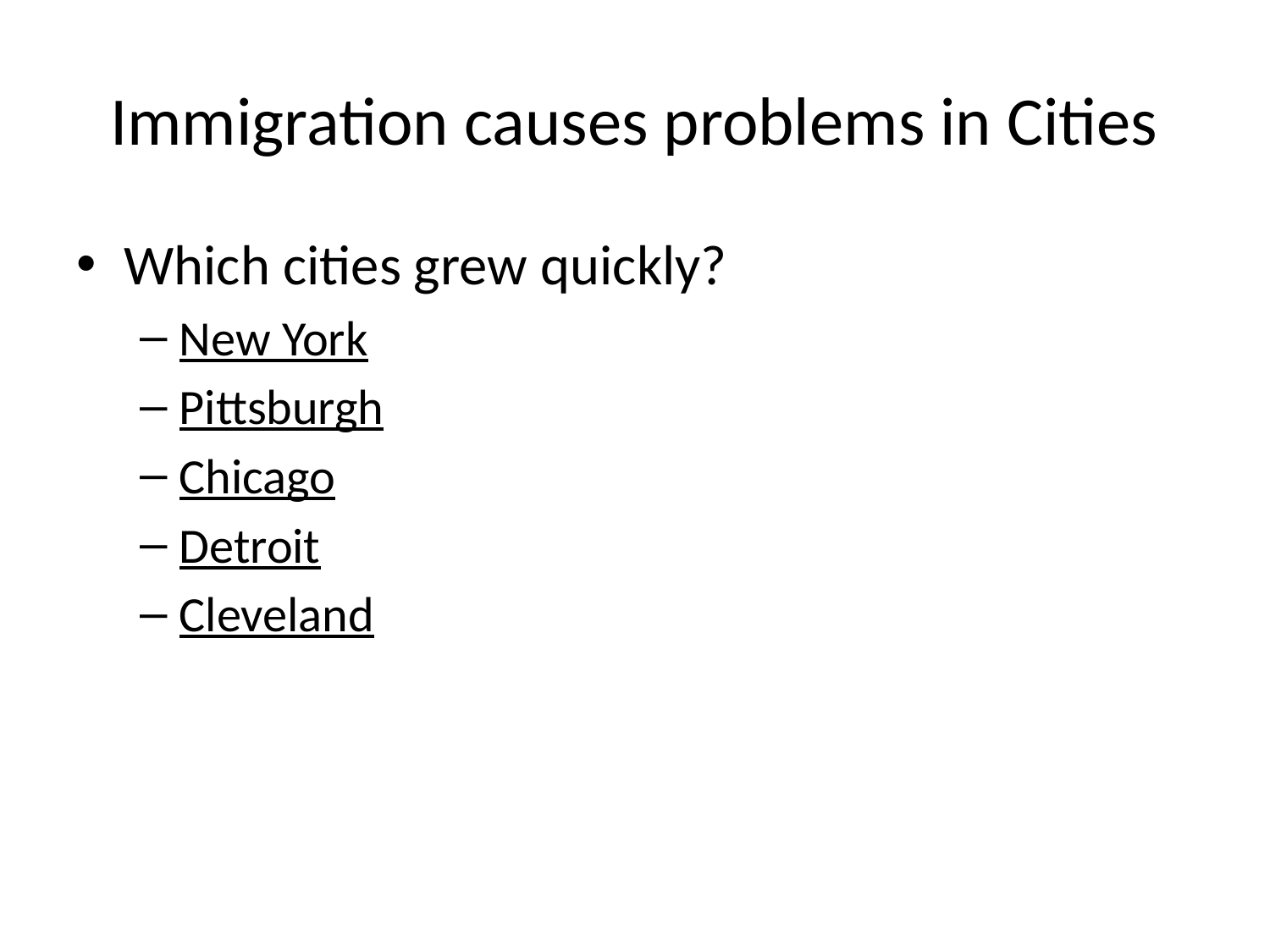

# Immigration causes problems in Cities
Which cities grew quickly?
New York
Pittsburgh
Chicago
Detroit
Cleveland